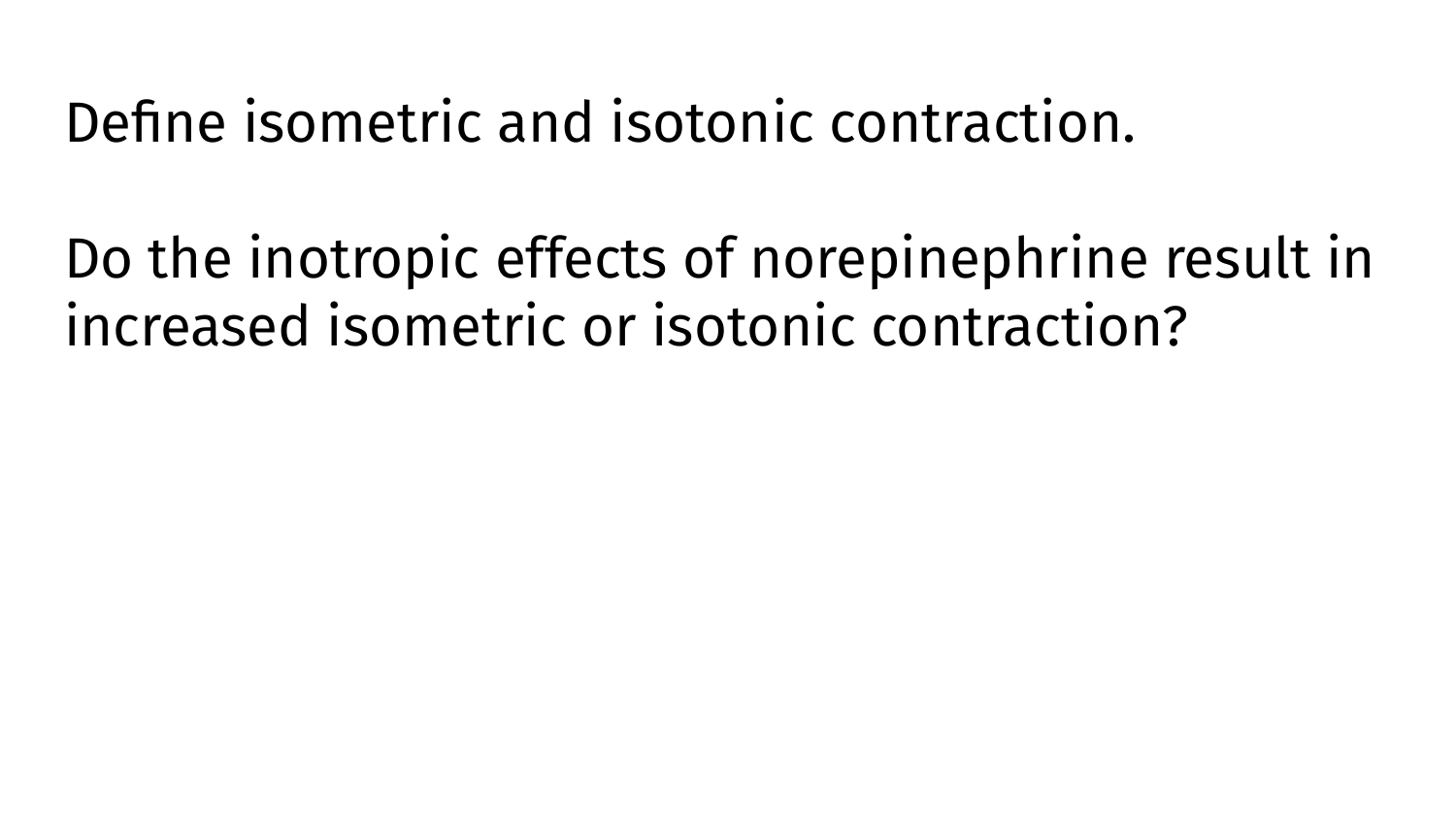

# Define isometric and isotonic contraction.

Do the inotropic effects of norepinephrine result in increased isometric or isotonic contraction?